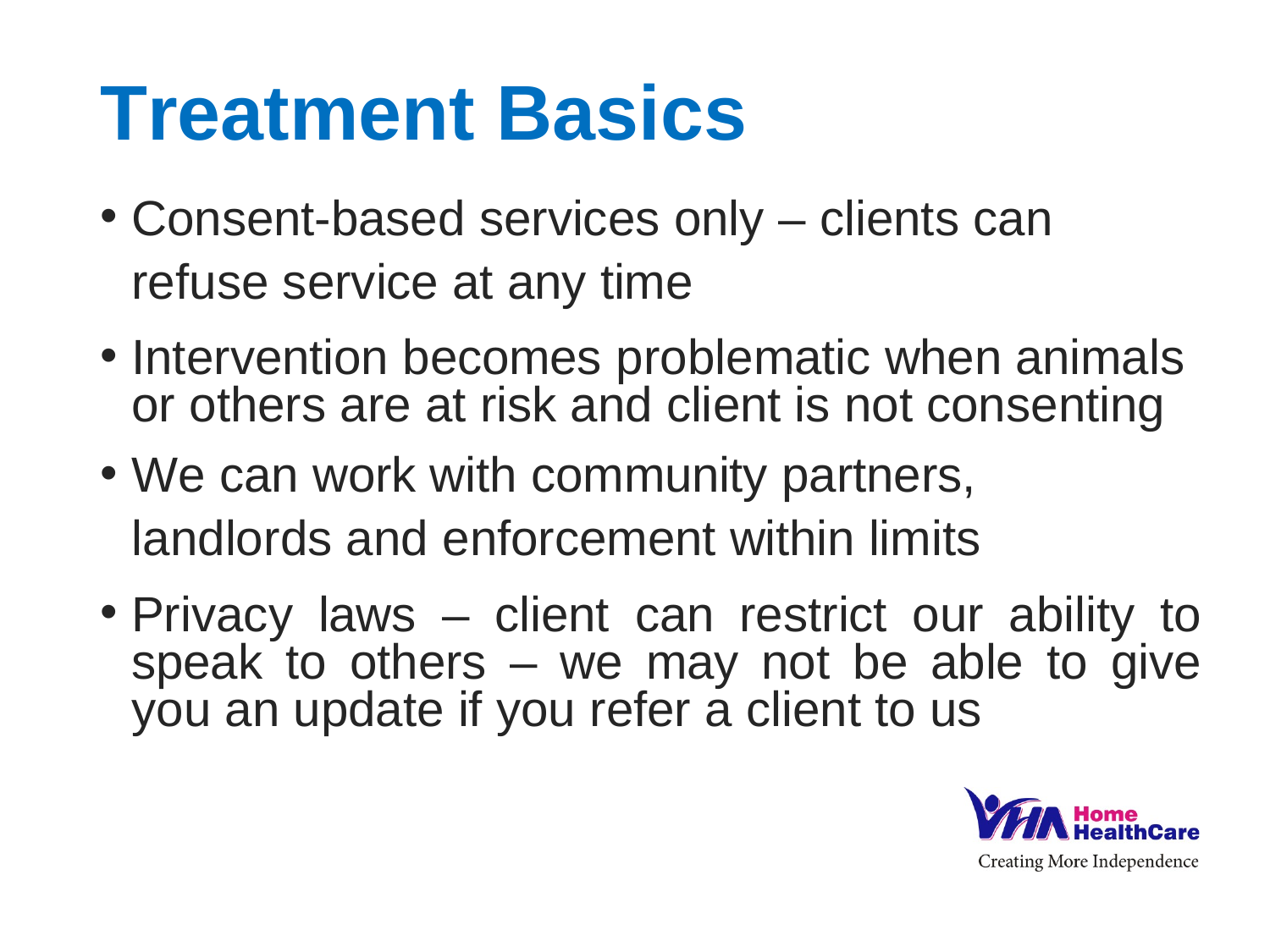

# Treatment Basics
Consent-based services only – clients can
refuse service at any time
Intervention becomes problematic when animals or others are at risk and client is not consenting
We can work with community partners,
landlords and enforcement within limits
Privacy laws – client can restrict our ability to speak to others – we may not be able to give you an update if you refer a client to us